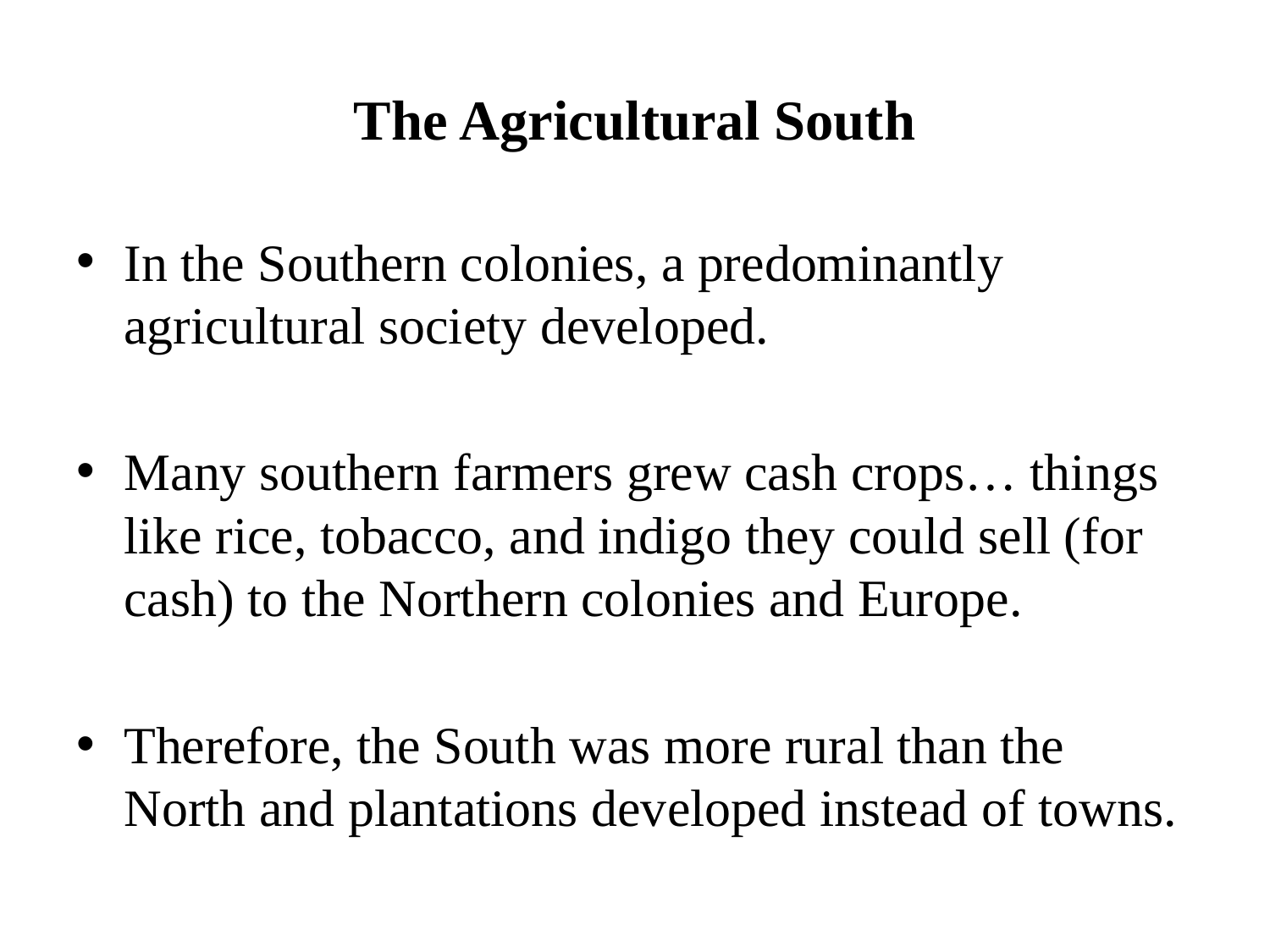

# The Agricultural South
In the Southern colonies, a predominantly agricultural society developed.

Many southern farmers grew cash crops… things like rice, tobacco, and indigo they could sell (for cash) to the Northern colonies and Europe.

Therefore, the South was more rural than the North and plantations developed instead of towns.